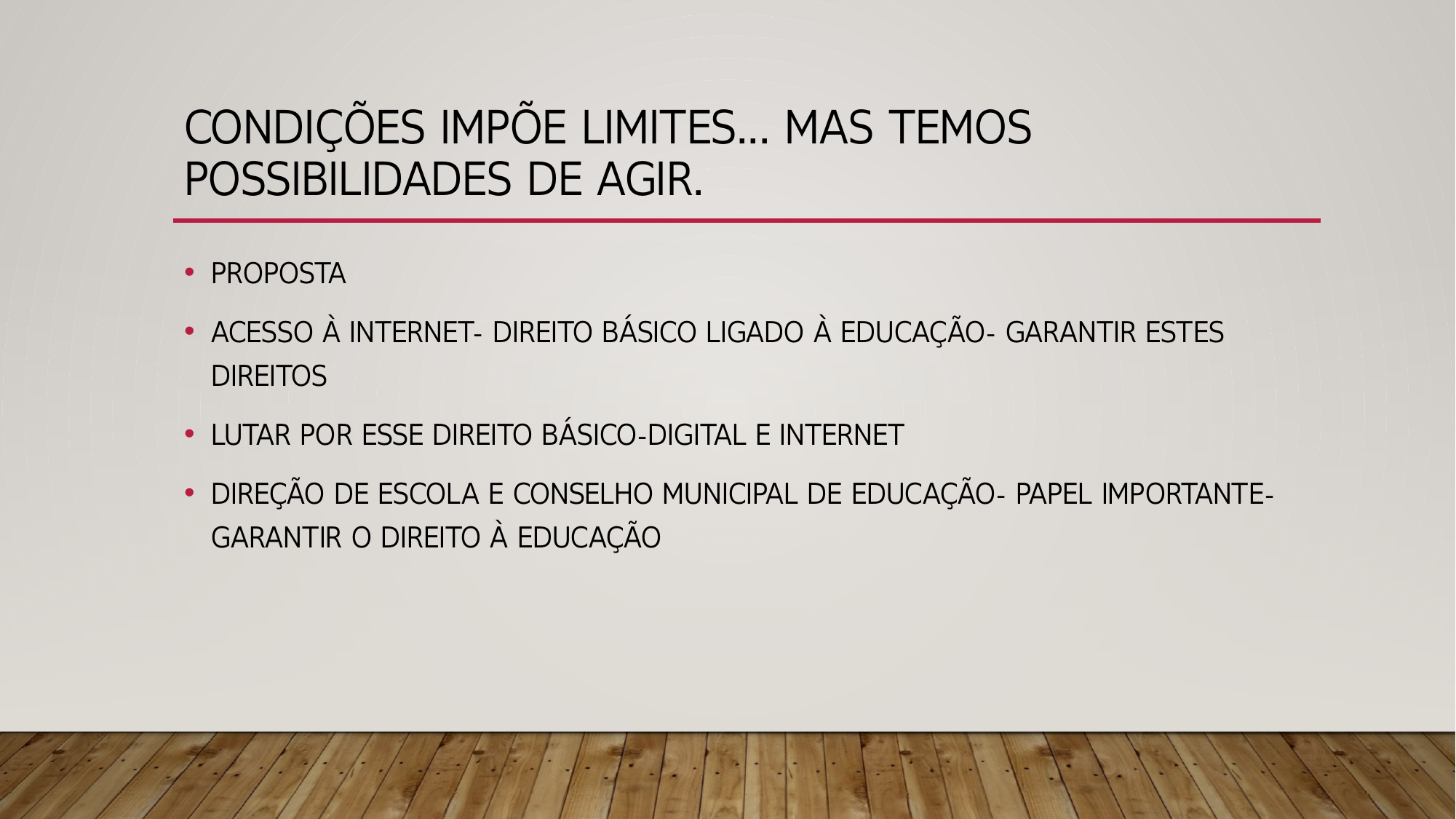

# CONDIÇÕES IMPÕE LIMITES... MAS TEMOS POSSIBILIDADES DE AGIR.
PROPOSTA
ACESSO À INTERNET- DIREITO BÁSICO LIGADO À EDUCAÇÃO- GARANTIR ESTES DIREITOS
LUTAR POR ESSE DIREITO BÁSICO-DIGITAL E INTERNET
DIREÇÃO DE ESCOLA E CONSELHO MUNICIPAL DE EDUCAÇÃO- PAPEL IMPORTANTE- GARANTIR O DIREITO À EDUCAÇÃO